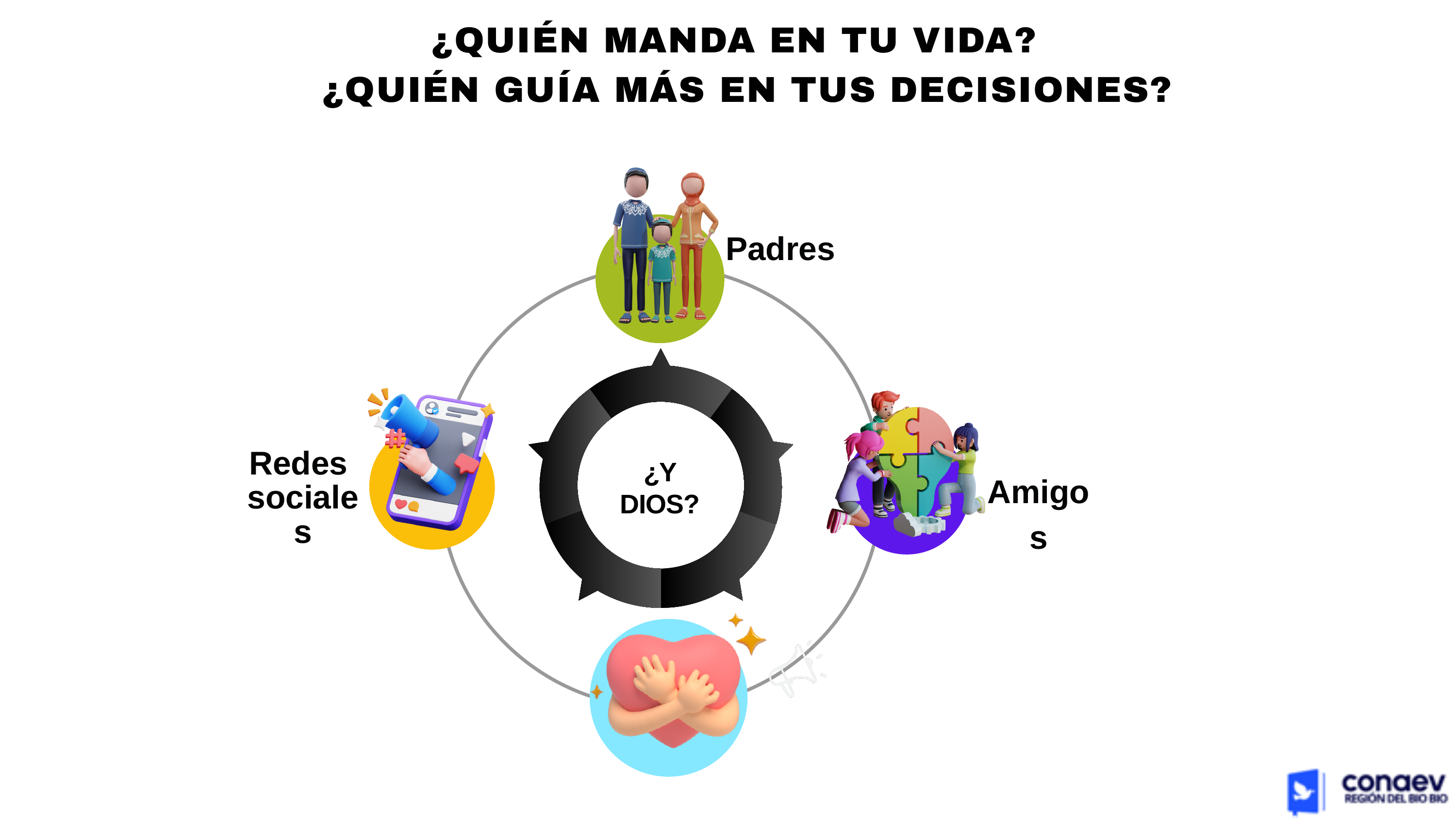

¿QUIÉN MANDA EN TU VIDA?
¿QUIÉN GUÍA MÁS EN TUS DECISIONES?

Padres

Redes
sociales
¿Y DIOS?

Amigos